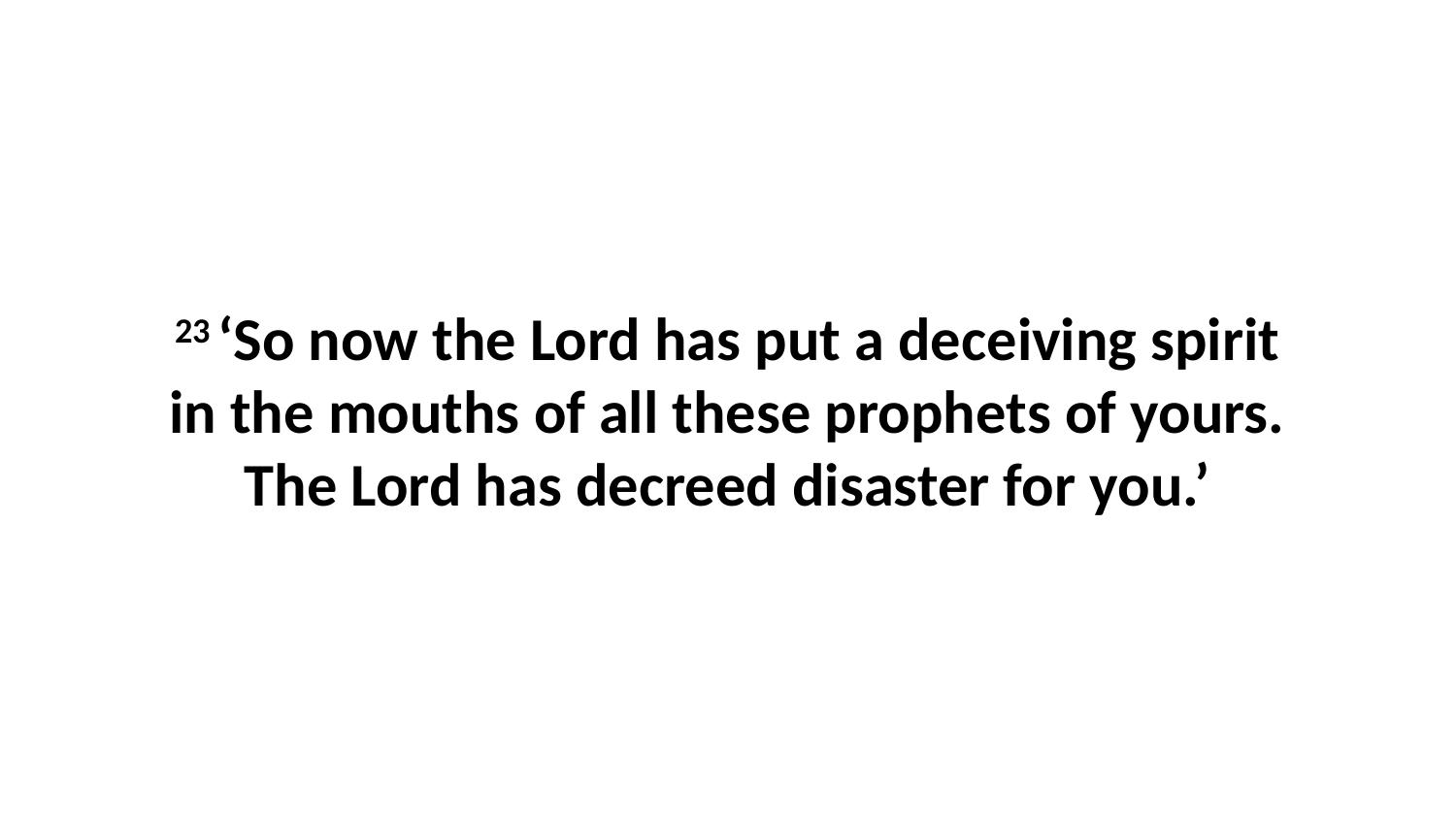

23 ‘So now the Lord has put a deceiving spirit in the mouths of all these prophets of yours. The Lord has decreed disaster for you.’